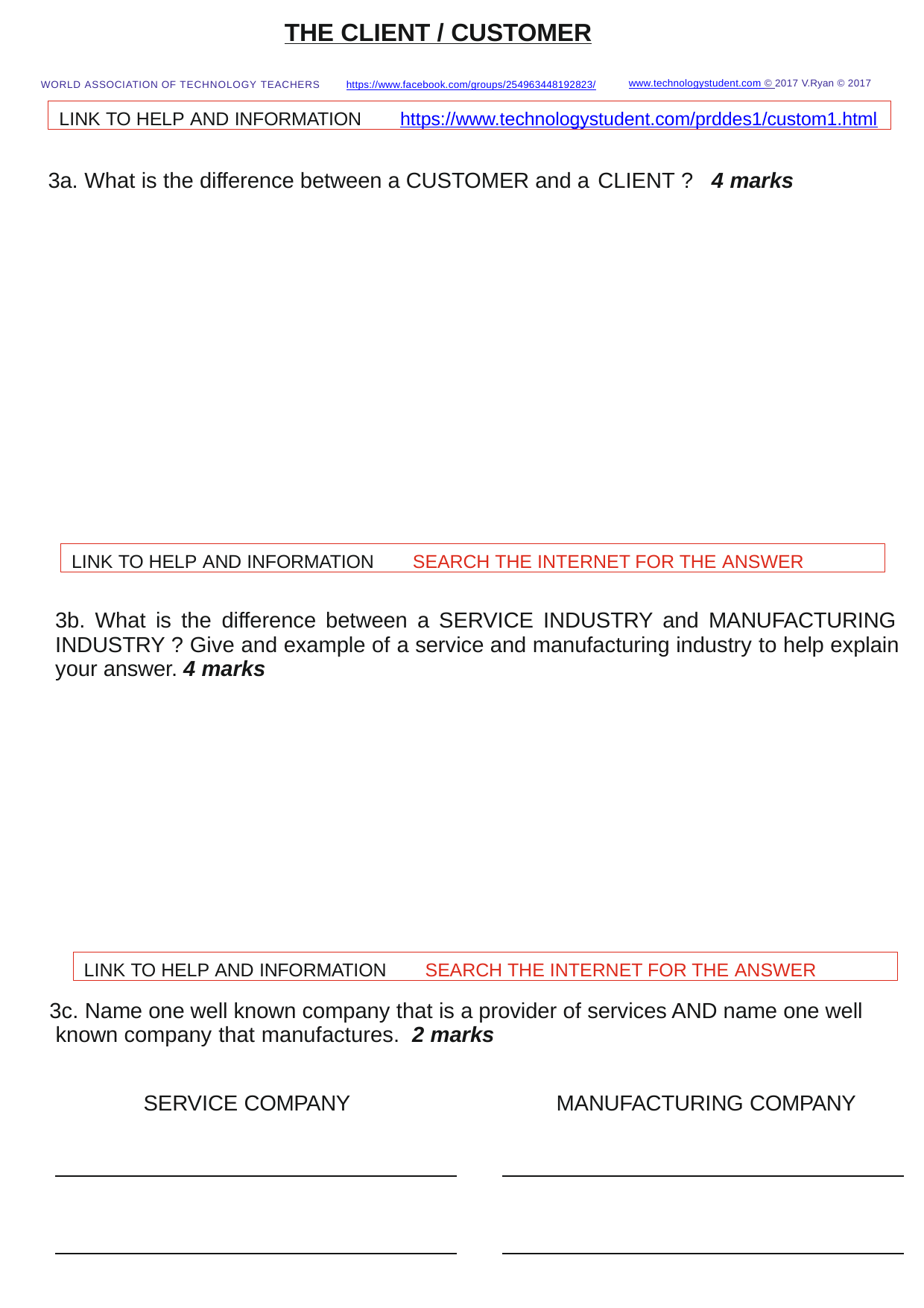

THE CLIENT / CUSTOMER
www.technologystudent.com © 2017 V.Ryan © 2017
WORLD ASSOCIATION OF TECHNOLOGY TEACHERS	https://www.facebook.com/groups/254963448192823/
LINK TO HELP AND INFORMATION	https://www.technologystudent.com/prddes1/custom1.html
3a. What is the difference between a CUSTOMER and a CLIENT ?	4 marks
LINK TO HELP AND INFORMATION	SEARCH THE INTERNET FOR THE ANSWER
3b. What is the difference between a SERVICE INDUSTRY and MANUFACTURING  INDUSTRY ? Give and example of a service and manufacturing industry to help explain  your answer. 4 marks
LINK TO HELP AND INFORMATION	SEARCH THE INTERNET FOR THE ANSWER
3c. Name one well known company that is a provider of services AND name one well  known company that manufactures.	2 marks
SERVICE COMPANY
MANUFACTURING COMPANY